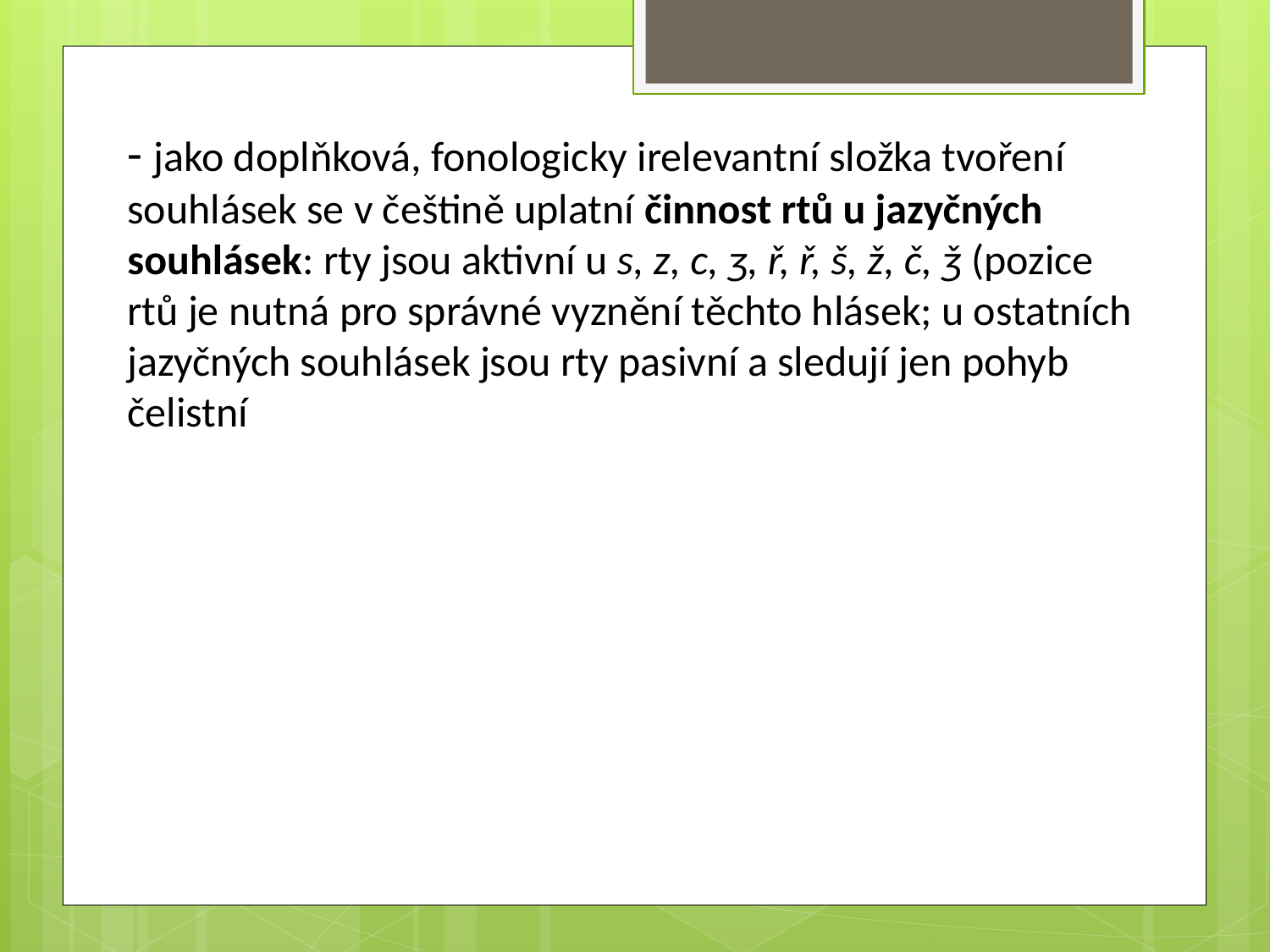

- jako doplňková, fonologicky irelevantní složka tvoření souhlásek se v češtině uplatní činnost rtů u jazyčných souhlásek: rty jsou aktivní u s, z, c, ʒ, ř, ř, š, ž, č, ǯ (pozice rtů je nutná pro správné vyznění těchto hlásek; u ostatních jazyčných souhlásek jsou rty pasivní a sledují jen pohyb čelistní